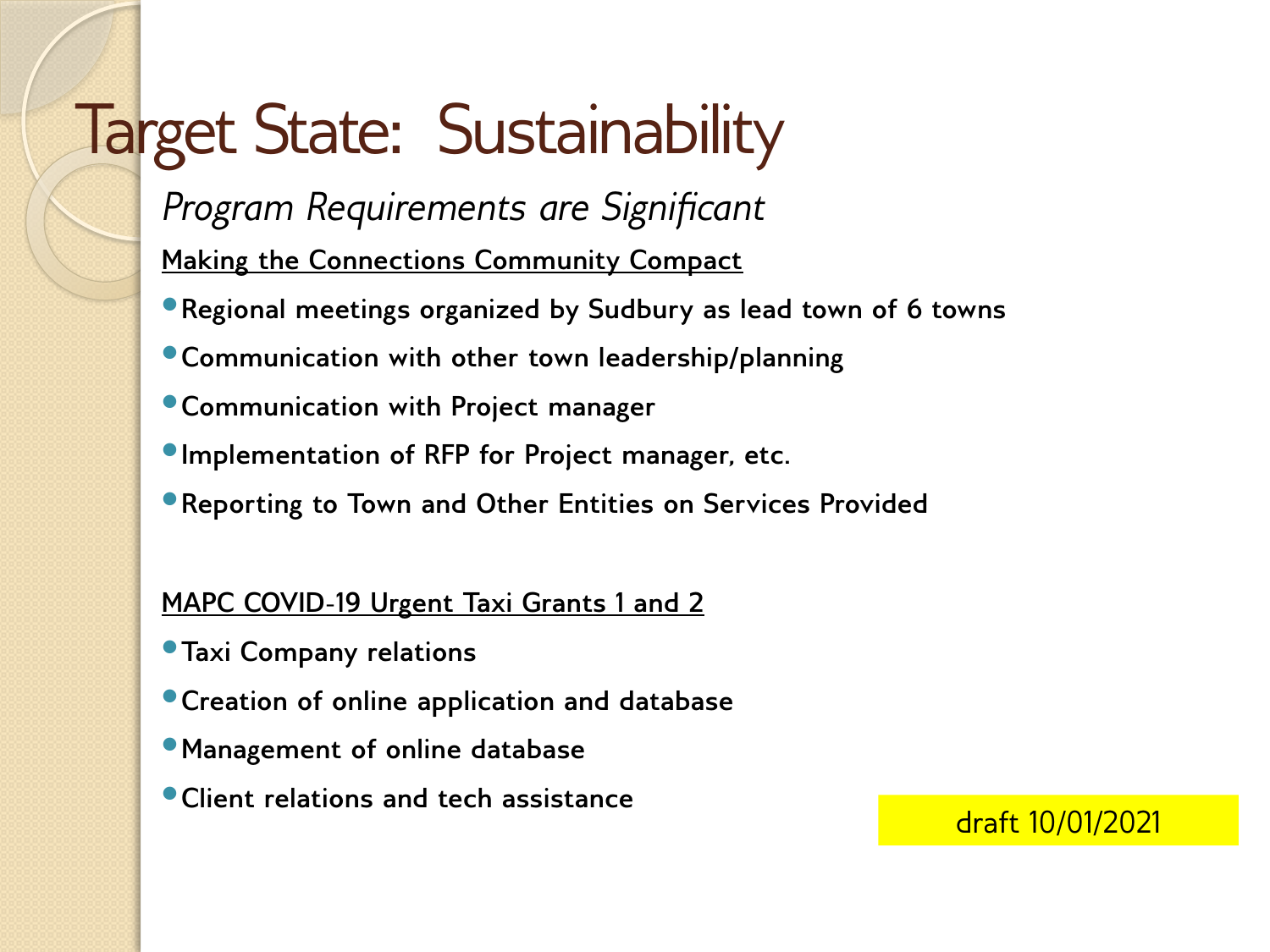

# Target State:  Sustainability
Program Requirements are Significant
Making the Connections Community Compact
Regional meetings organized by Sudbury as lead town of 6 towns
Communication with other town leadership/planning
Communication with Project manager
Implementation of RFP for Project manager, etc.
Reporting to Town and Other Entities on Services Provided

MAPC COVID-19 Urgent Taxi Grants 1 and 2
Taxi Company relations
Creation of online application and database
Management of online database
Client relations and tech assistance

draft 10/01/2021